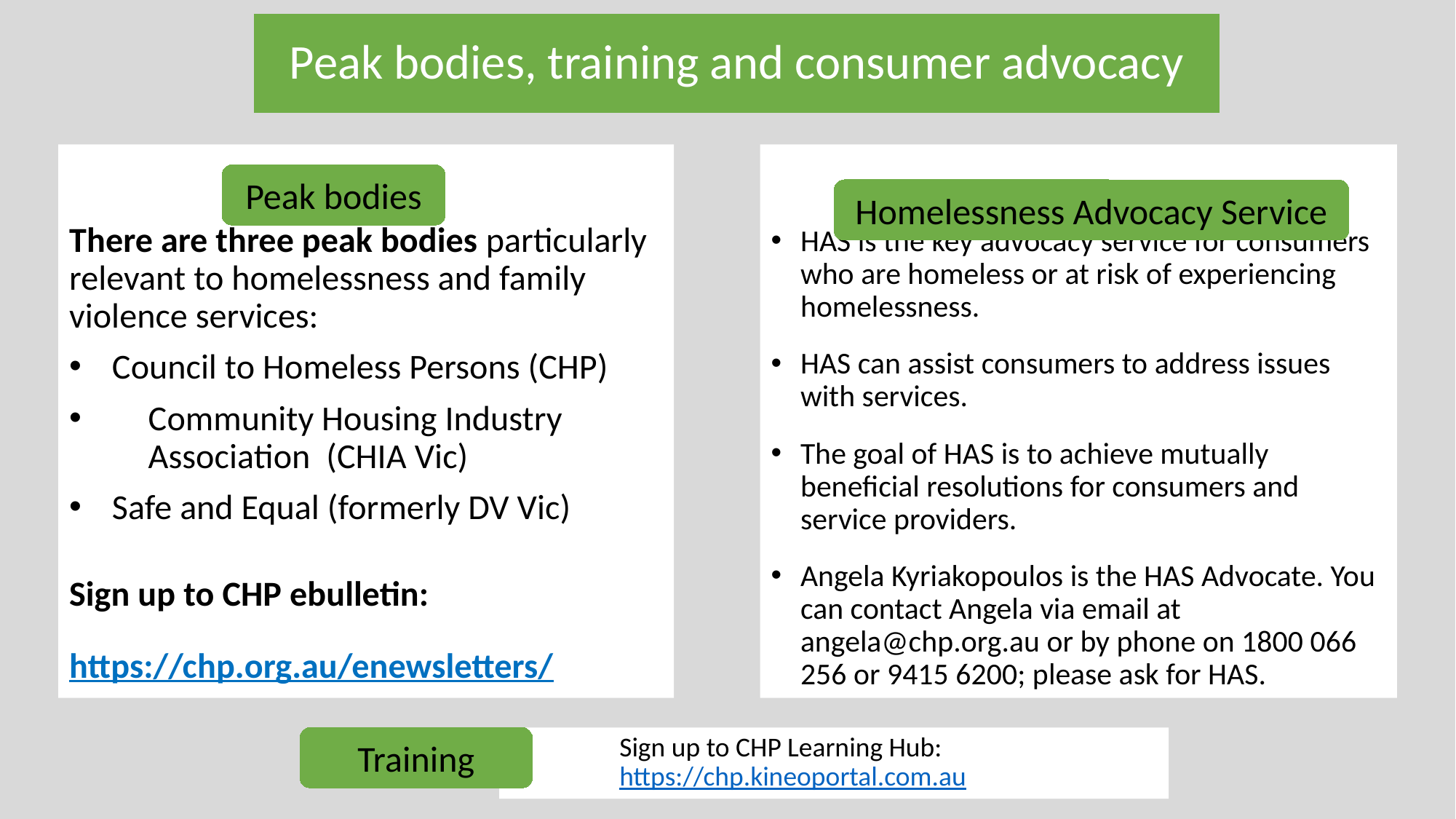

# Peak bodies, training and consumer advocacy

There are three peak bodies particularly relevant to homelessness and family violence services:
Council to Homeless Persons (CHP)
Community Housing Industry Association  (CHIA Vic)
Safe and Equal (formerly DV Vic)
Sign up to CHP ebulletin:
https://chp.org.au/enewsletters/

HAS is the key advocacy service for consumers who are homeless or at risk of experiencing homelessness.
HAS can assist consumers to address issues with services.
The goal of HAS is to achieve mutually beneficial resolutions for consumers and service providers.
Angela Kyriakopoulos is the HAS Advocate. You can contact Angela via email at angela@chp.org.au or by phone on 1800 066 256 or 9415 6200; please ask for HAS.

Peak bodies
Homelessness Advocacy Service
Training
	Sign up to CHP Learning Hub: 		https://chp.kineoportal.com.au